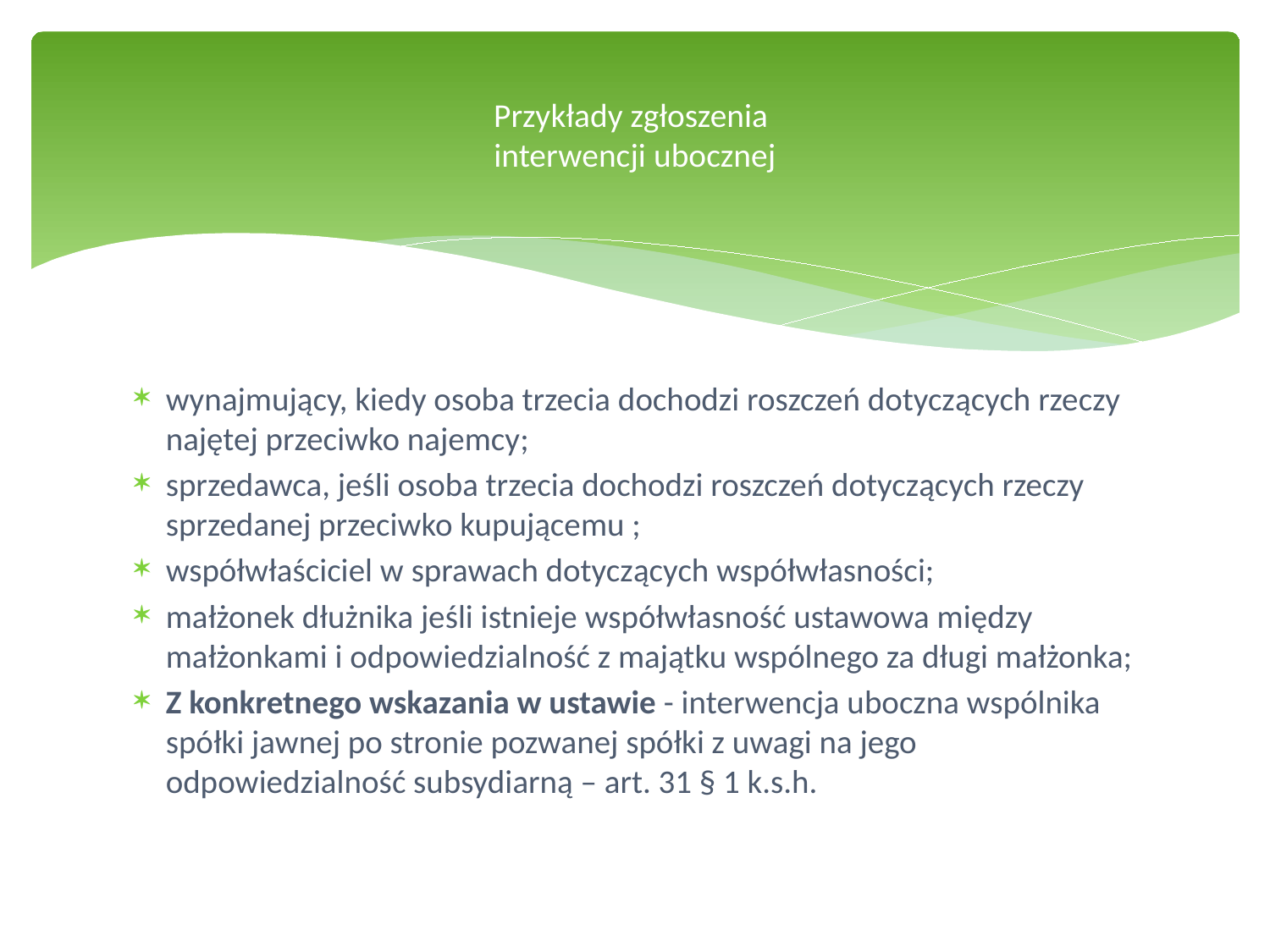

# Przykłady zgłoszenia interwencji ubocznej
wynajmujący, kiedy osoba trzecia dochodzi roszczeń dotyczących rzeczy najętej przeciwko najemcy;
sprzedawca, jeśli osoba trzecia dochodzi roszczeń dotyczących rzeczy sprzedanej przeciwko kupującemu ;
współwłaściciel w sprawach dotyczących współwłasności;
małżonek dłużnika jeśli istnieje współwłasność ustawowa między małżonkami i odpowiedzialność z majątku wspólnego za długi małżonka;
Z konkretnego wskazania w ustawie - interwencja uboczna wspólnika spółki jawnej po stronie pozwanej spółki z uwagi na jego odpowiedzialność subsydiarną – art. 31 § 1 k.s.h.